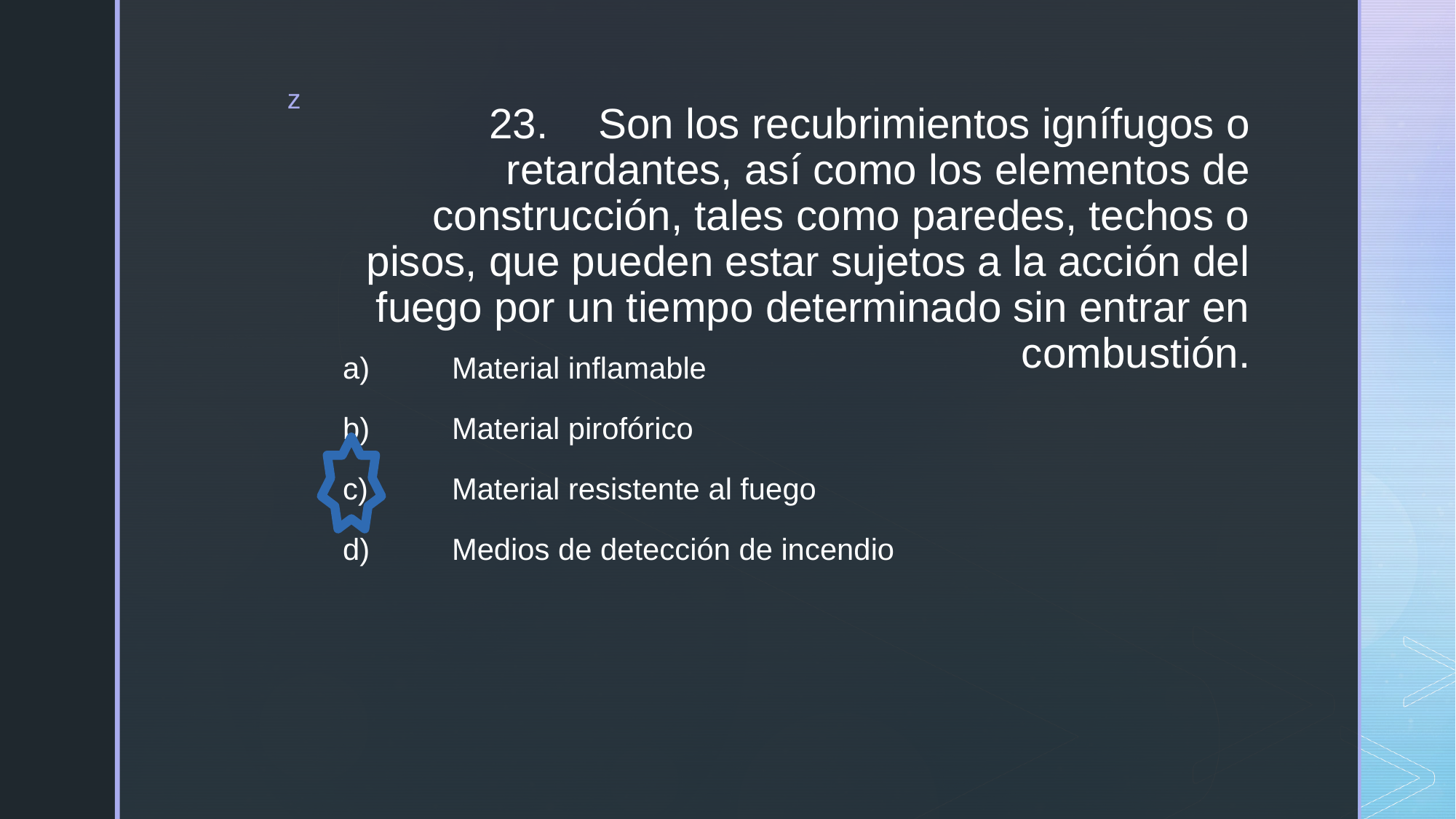

# 23.	Son los recubrimientos ignífugos o retardantes, así como los elementos de construcción, tales como paredes, techos o pisos, que pueden estar sujetos a la acción del fuego por un tiempo determinado sin entrar en combustión.
a)	Material inflamable
b)	Material pirofórico
c)	Material resistente al fuego
d)	Medios de detección de incendio